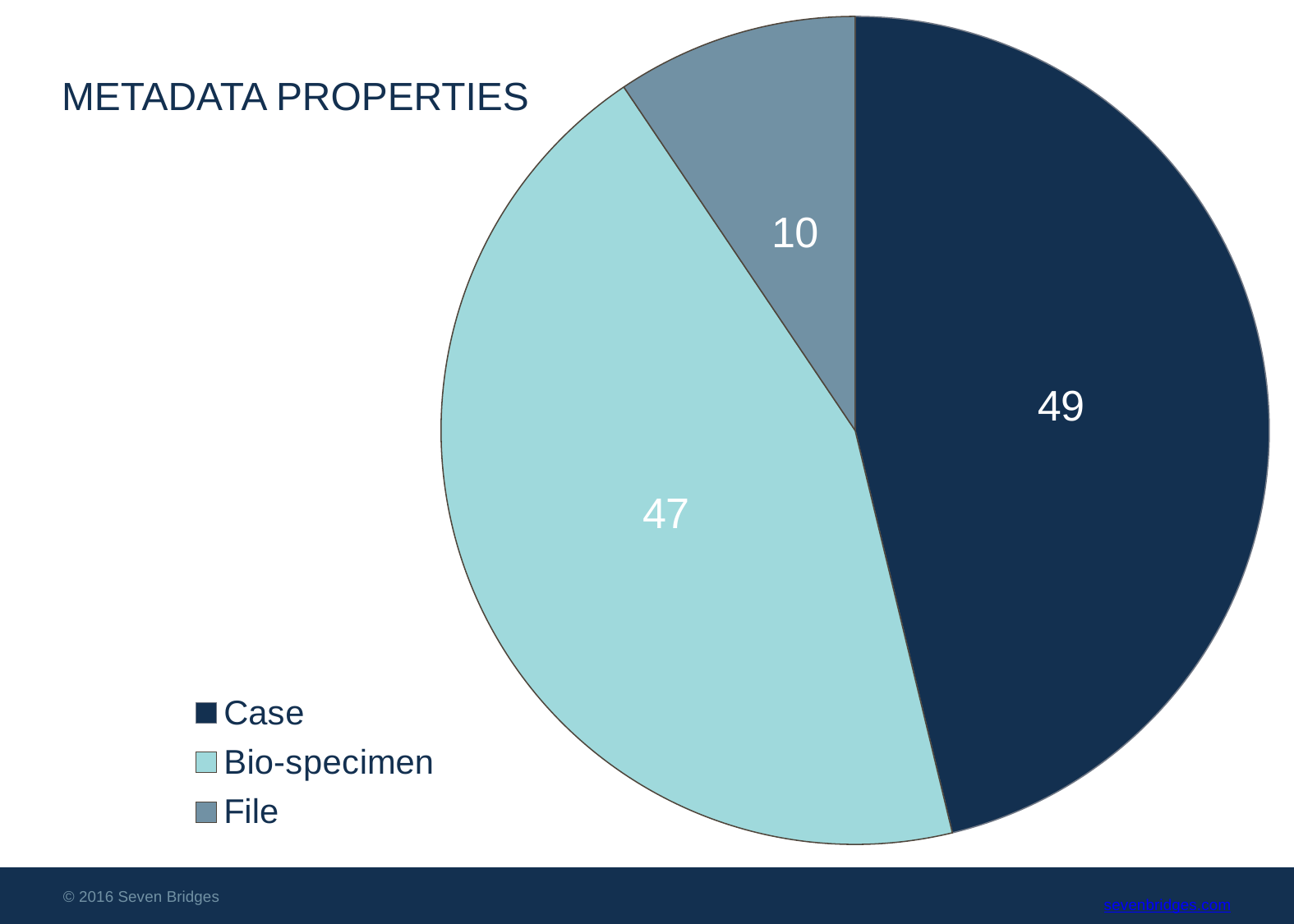

### Chart

| Category | Region 1 |
|---|---|
| Case | 49.0 |
| Bio-specimen | 47.0 |
| File | 10.0 |
# metadata properties